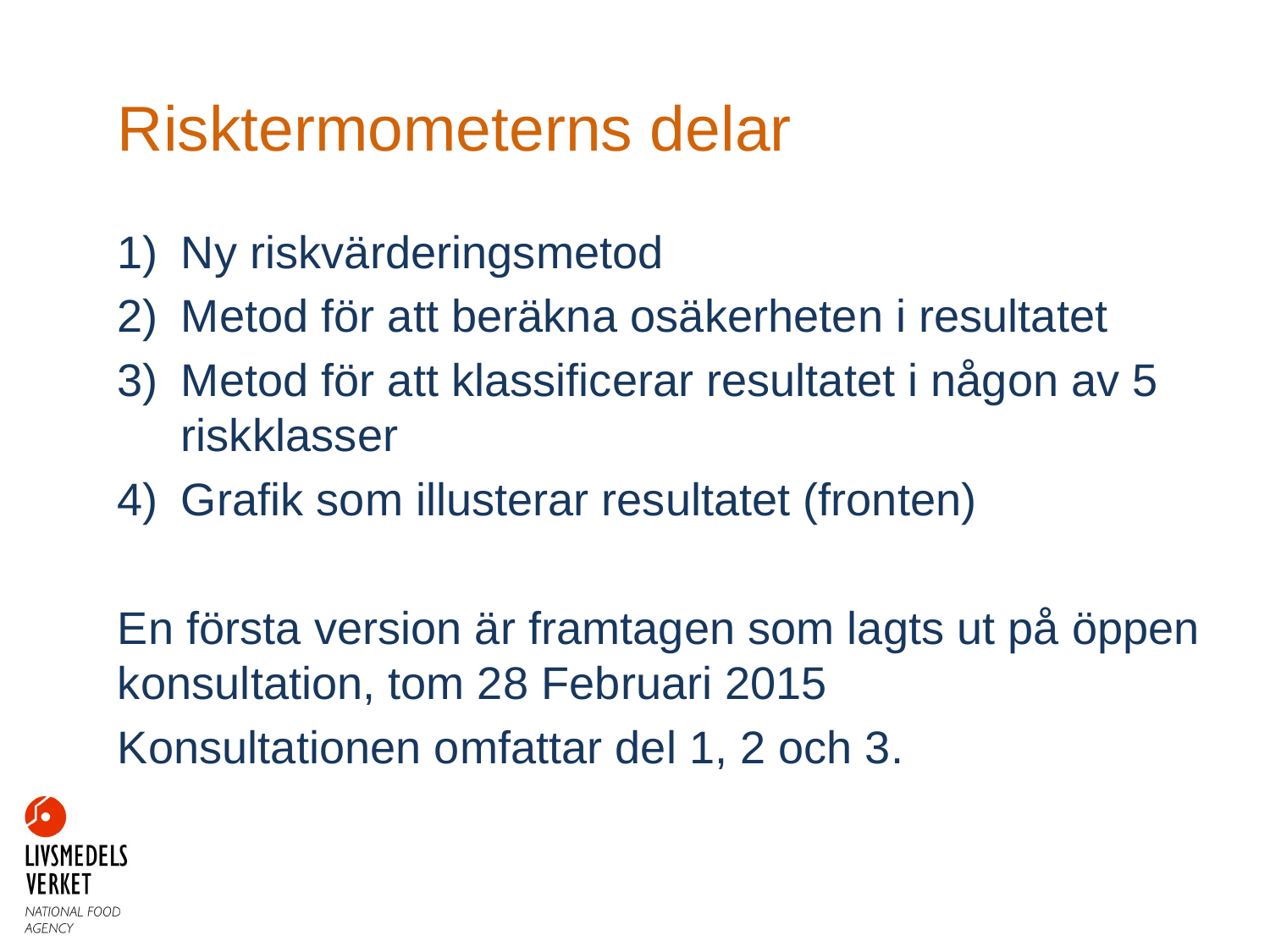

# Risktermometerns delar
Ny riskvärderingsmetod
Metod för att beräkna osäkerheten i resultatet
Metod för att klassificerar resultatet i någon av 5 riskklasser
Grafik som illusterar resultatet (fronten)

En första version är framtagen som lagts ut på öppen konsultation, tom 28 Februari 2015
Konsultationen omfattar del 1, 2 och 3.